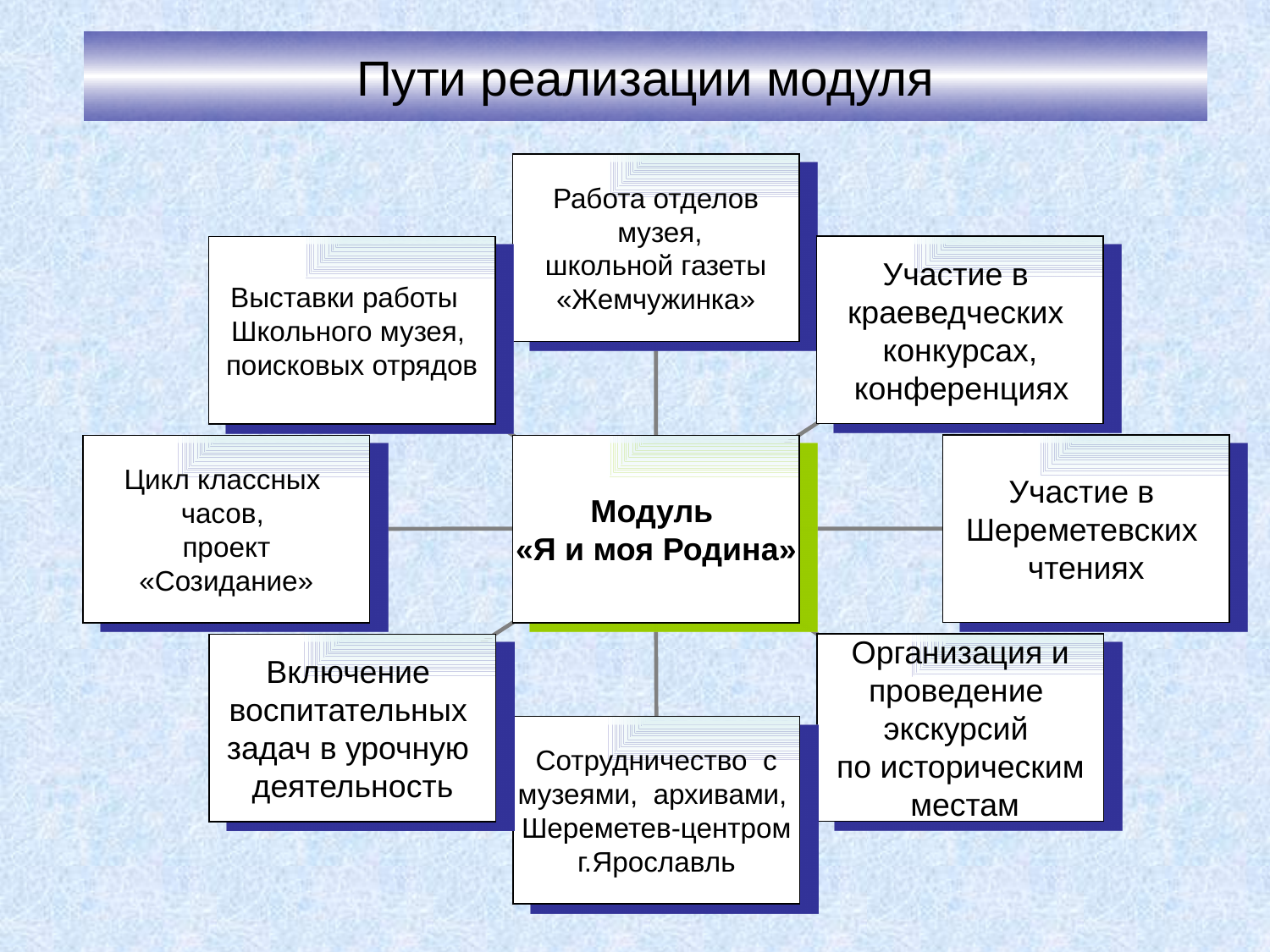

Пути реализации модуля

Работа отделов
 музея,
школьной газеты
«Жемчужинка»
Участие в
краеведческих
конкурсах,
 конференциях
Выставки работы
Школьного музея,
поисковых отрядов

Участие в
Шереметевских
чтениях
Цикл классных
часов,
проект
«Созидание»
Модуль
«Я и моя Родина»

Организация и
проведение
экскурсий
по историческим
 местам
Включение
воспитательных
задач в урочную
деятельность
Сотрудничество  с
музеями,  архивами,
Шереметев-центром
г.Ярославль